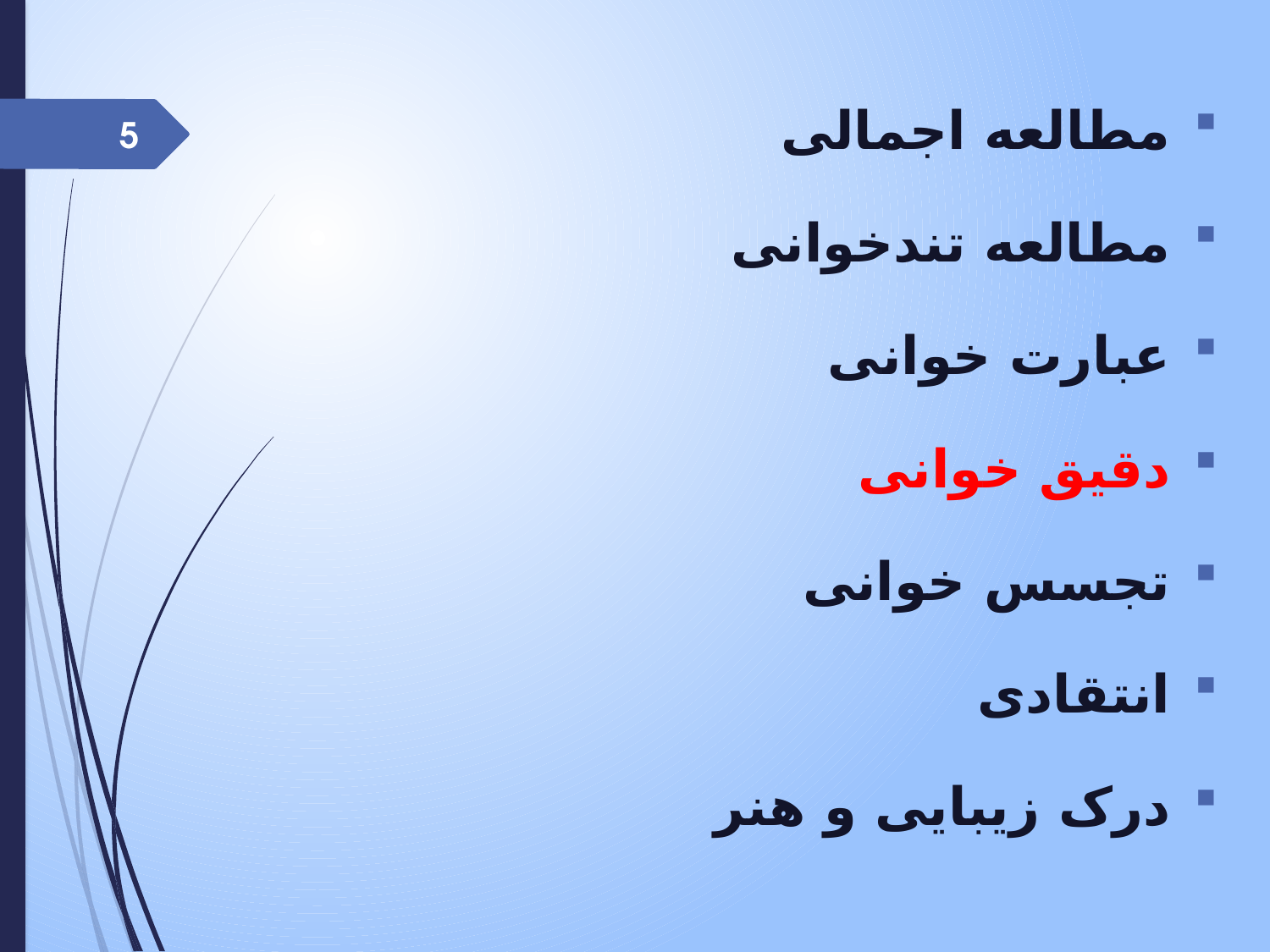

مطالعه اجمالی
مطالعه تندخوانی
عبارت خوانی
دقیق خوانی
تجسس خوانی
انتقادی
درک زیبایی و هنر
5